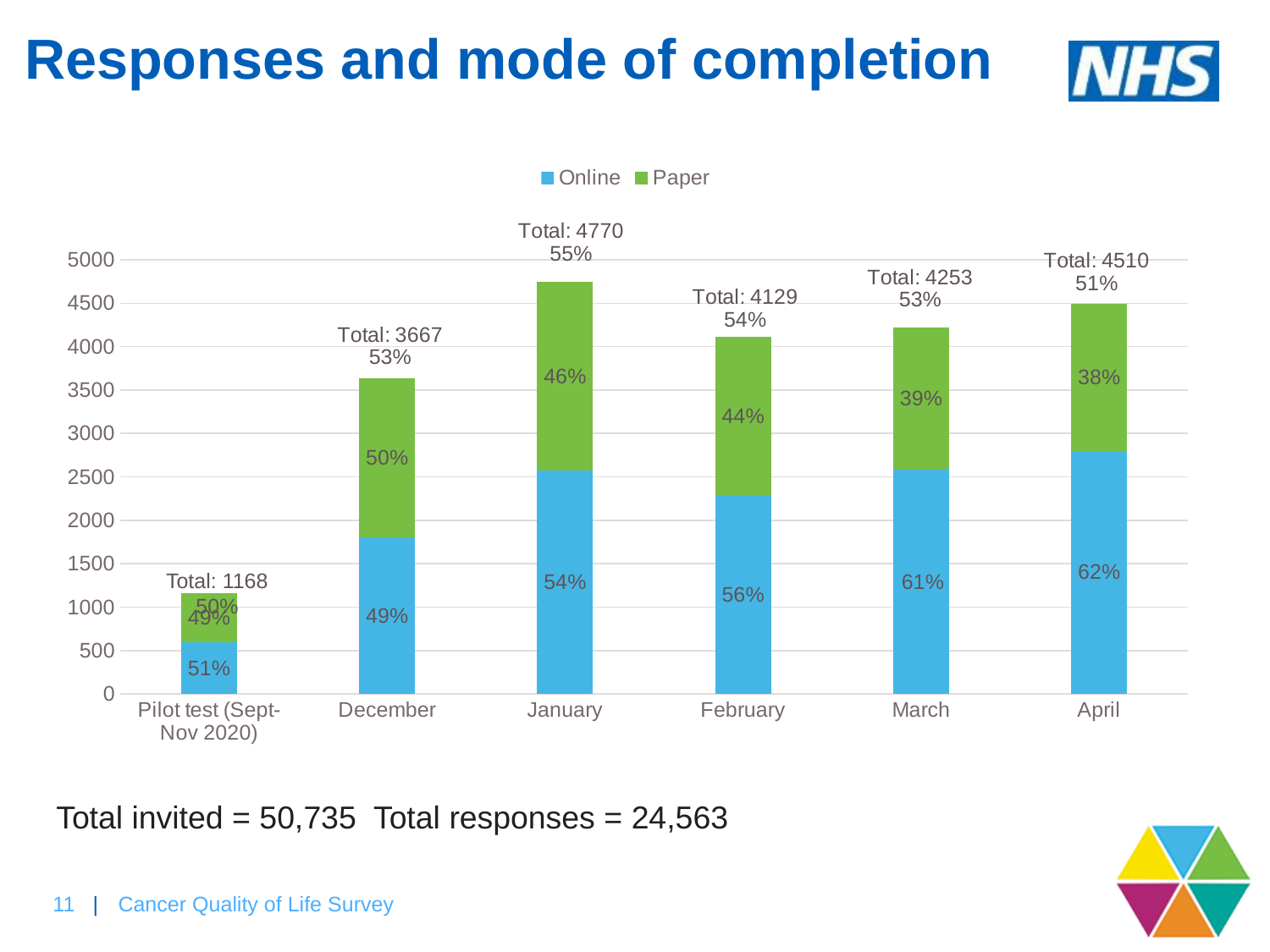

# Responses and mode of completion

### Chart

| Category | Online | Paper |
|---|---|---|
| Pilot test (Sept-Nov 2020) | 592.0 | 573.0 |
| December | 1800.0 | 1839.0 |
| January | 2572.0 | 2175.0 |
| February | 2292.0 | 1819.0 |
| March | 2581.0 | 1644.0 |
| April | 2799.0 | 1696.0 |
Total: 1168
50%
Total invited = 50,735  Total responses = 24,563